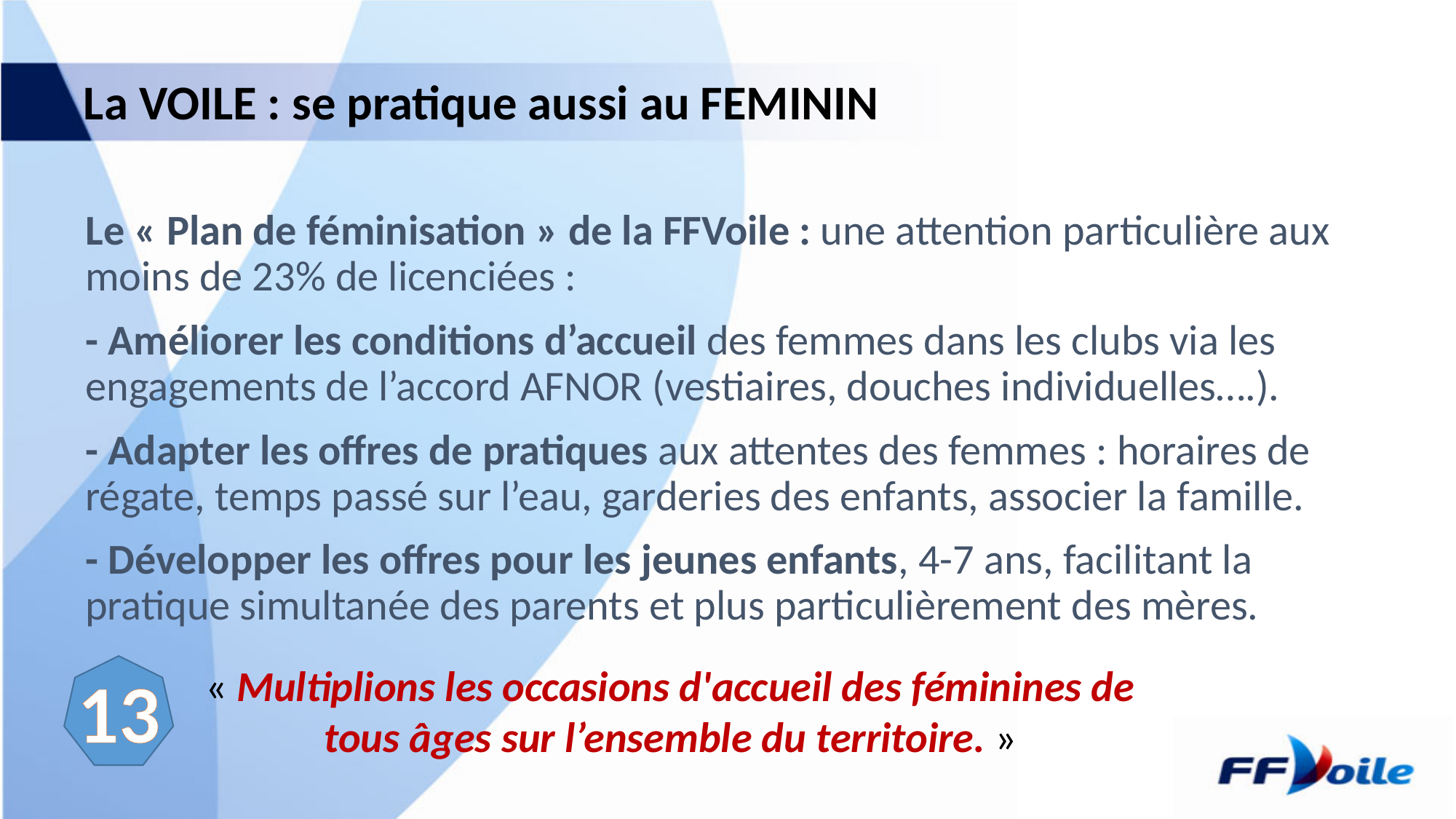

# La VOILE : se pratique aussi au FEMININ
Le « Plan de féminisation » de la FFVoile : une attention particulière aux moins de 23% de licenciées :
- Améliorer les conditions d’accueil des femmes dans les clubs via les engagements de l’accord AFNOR (vestiaires, douches individuelles….).
- Adapter les offres de pratiques aux attentes des femmes : horaires de régate, temps passé sur l’eau, garderies des enfants, associer la famille.
- Développer les offres pour les jeunes enfants, 4-7 ans, facilitant la pratique simultanée des parents et plus particulièrement des mères.
« Multiplions les occasions d'accueil des féminines de tous âges sur l’ensemble du territoire. »
13